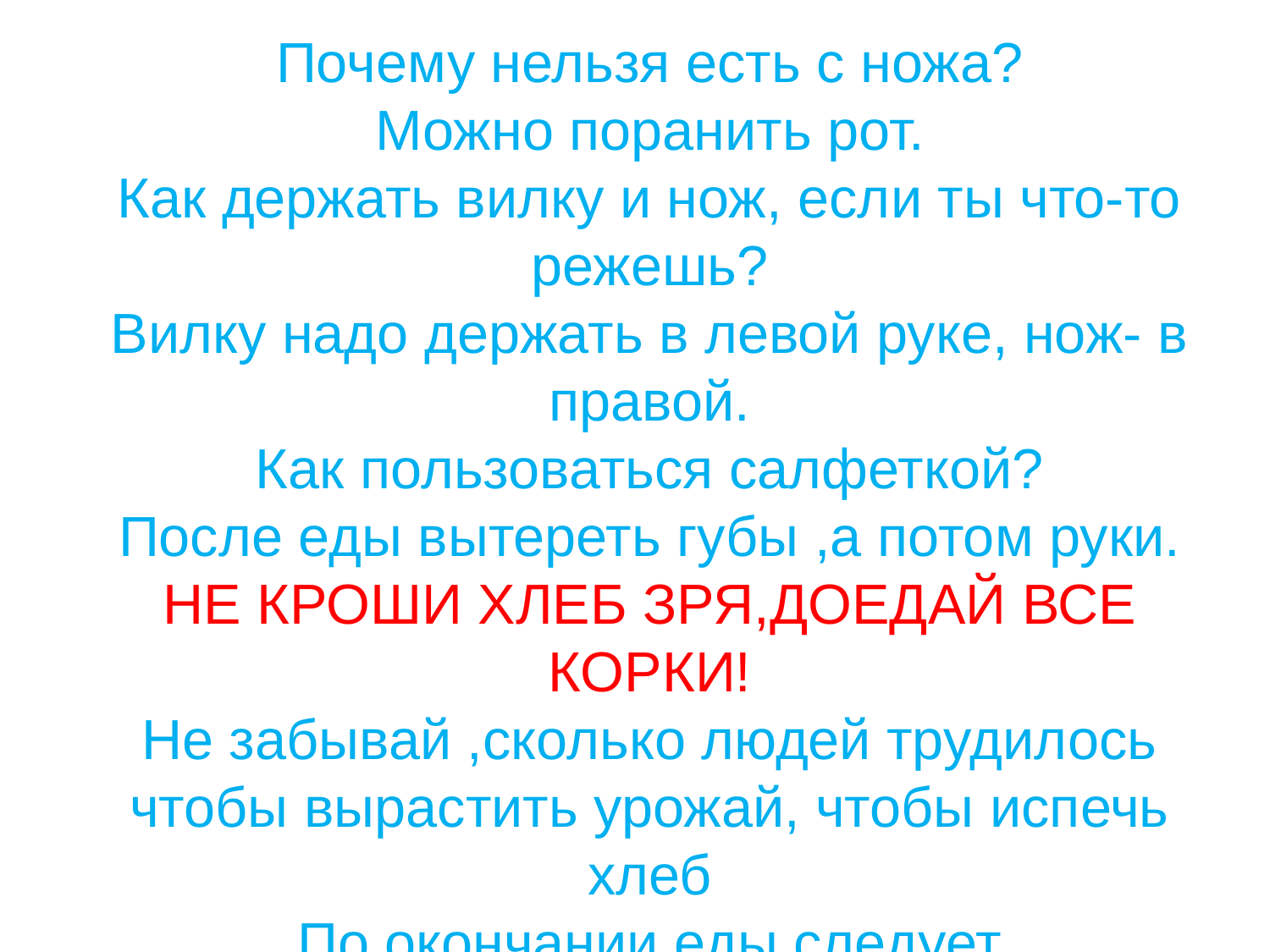

Почему нельзя есть с ножа?
Можно поранить рот.
Как держать вилку и нож, если ты что-то режешь?
Вилку надо держать в левой руке, нож- в правой.
Как пользоваться салфеткой?
После еды вытереть губы ,а потом руки.
НЕ КРОШИ ХЛЕБ ЗРЯ,ДОЕДАЙ ВСЕ КОРКИ!
Не забывай ,сколько людей трудилось чтобы вырастить урожай, чтобы испечь хлеб
По окончании еды следует поблагодарить дежурных  в столовой, которые накрывали  для вас на стол, и поваров приготовивших пищу.